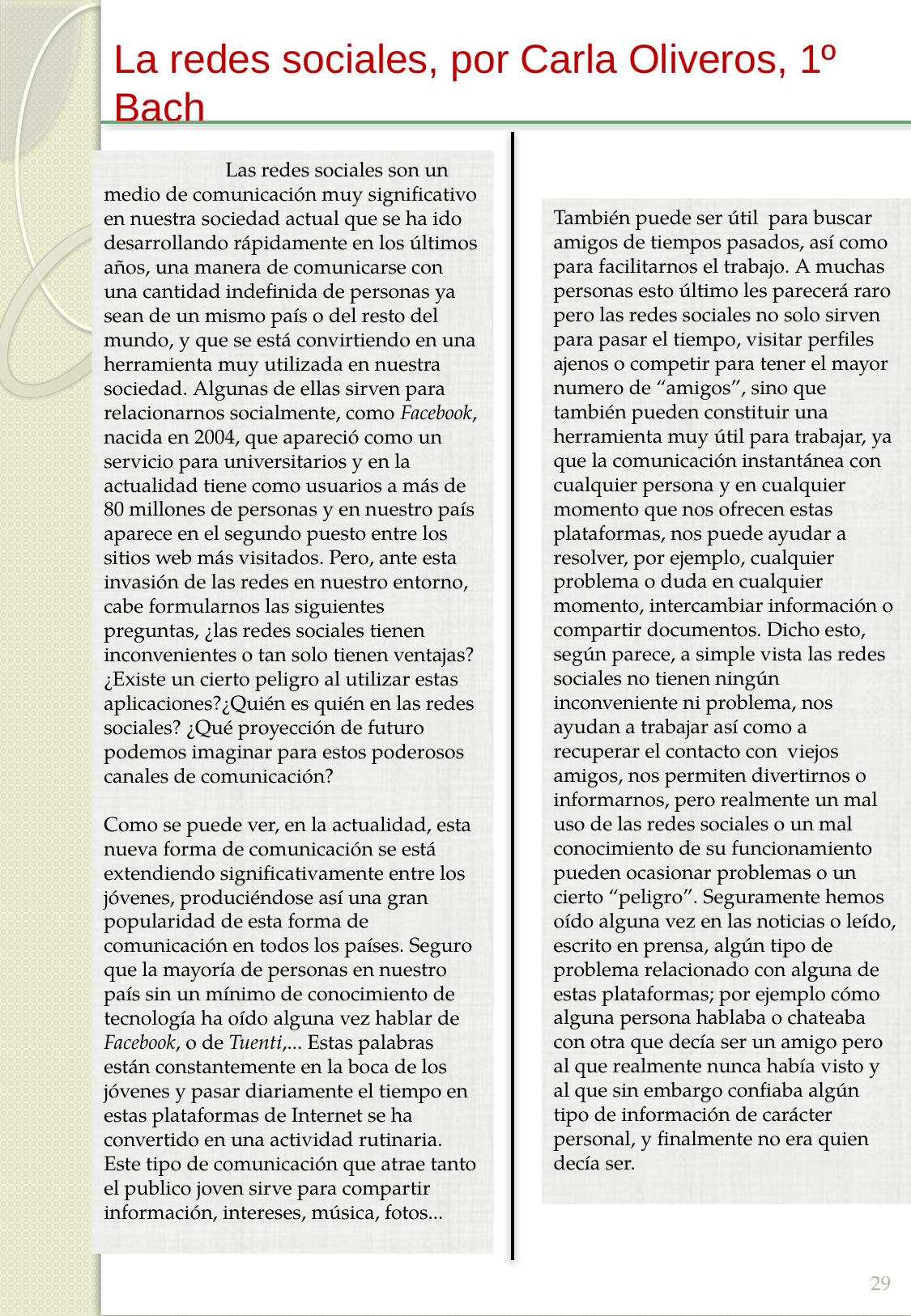

La redes sociales, por Carla Oliveros, 1º Bach
	Las redes sociales son un medio de comunicación muy significativo en nuestra sociedad actual que se ha ido desarrollando rápidamente en los últimos años, una manera de comunicarse con una cantidad indefinida de personas ya sean de un mismo país o del resto del mundo, y que se está convirtiendo en una herramienta muy utilizada en nuestra sociedad. Algunas de ellas sirven para relacionarnos socialmente, como Facebook, nacida en 2004, que apareció como un servicio para universitarios y en la actualidad tiene como usuarios a más de 80 millones de personas y en nuestro país aparece en el segundo puesto entre los sitios web más visitados. Pero, ante esta invasión de las redes en nuestro entorno, cabe formularnos las siguientes preguntas, ¿las redes sociales tienen inconvenientes o tan solo tienen ventajas?¿Existe un cierto peligro al utilizar estas aplicaciones?¿Quién es quién en las redes sociales? ¿Qué proyección de futuro podemos imaginar para estos poderosos canales de comunicación?

Como se puede ver, en la actualidad, esta nueva forma de comunicación se está extendiendo significativamente entre los jóvenes, produciéndose así una gran popularidad de esta forma de comunicación en todos los países. Seguro que la mayoría de personas en nuestro país sin un mínimo de conocimiento de tecnología ha oído alguna vez hablar de Facebook, o de Tuenti,... Estas palabras están constantemente en la boca de los jóvenes y pasar diariamente el tiempo en estas plataformas de Internet se ha convertido en una actividad rutinaria. Este tipo de comunicación que atrae tanto el publico joven sirve para compartir información, intereses, música, fotos...

También puede ser útil  para buscar amigos de tiempos pasados, así como para facilitarnos el trabajo. A muchas personas esto último les parecerá raro pero las redes sociales no solo sirven para pasar el tiempo, visitar perfiles ajenos o competir para tener el mayor numero de “amigos”, sino que también pueden constituir una herramienta muy útil para trabajar, ya que la comunicación instantánea con cualquier persona y en cualquier momento que nos ofrecen estas plataformas, nos puede ayudar a resolver, por ejemplo, cualquier problema o duda en cualquier momento, intercambiar información o compartir documentos. Dicho esto, según parece, a simple vista las redes sociales no tienen ningún inconveniente ni problema, nos ayudan a trabajar así como a recuperar el contacto con  viejos amigos, nos permiten divertirnos o informarnos, pero realmente un mal uso de las redes sociales o un mal conocimiento de su funcionamiento pueden ocasionar problemas o un cierto “peligro”. Seguramente hemos oído alguna vez en las noticias o leído, escrito en prensa, algún tipo de problema relacionado con alguna de estas plataformas; por ejemplo cómo alguna persona hablaba o chateaba con otra que decía ser un amigo pero al que realmente nunca había visto y al que sin embargo confiaba algún tipo de información de carácter personal, y finalmente no era quien decía ser.

29